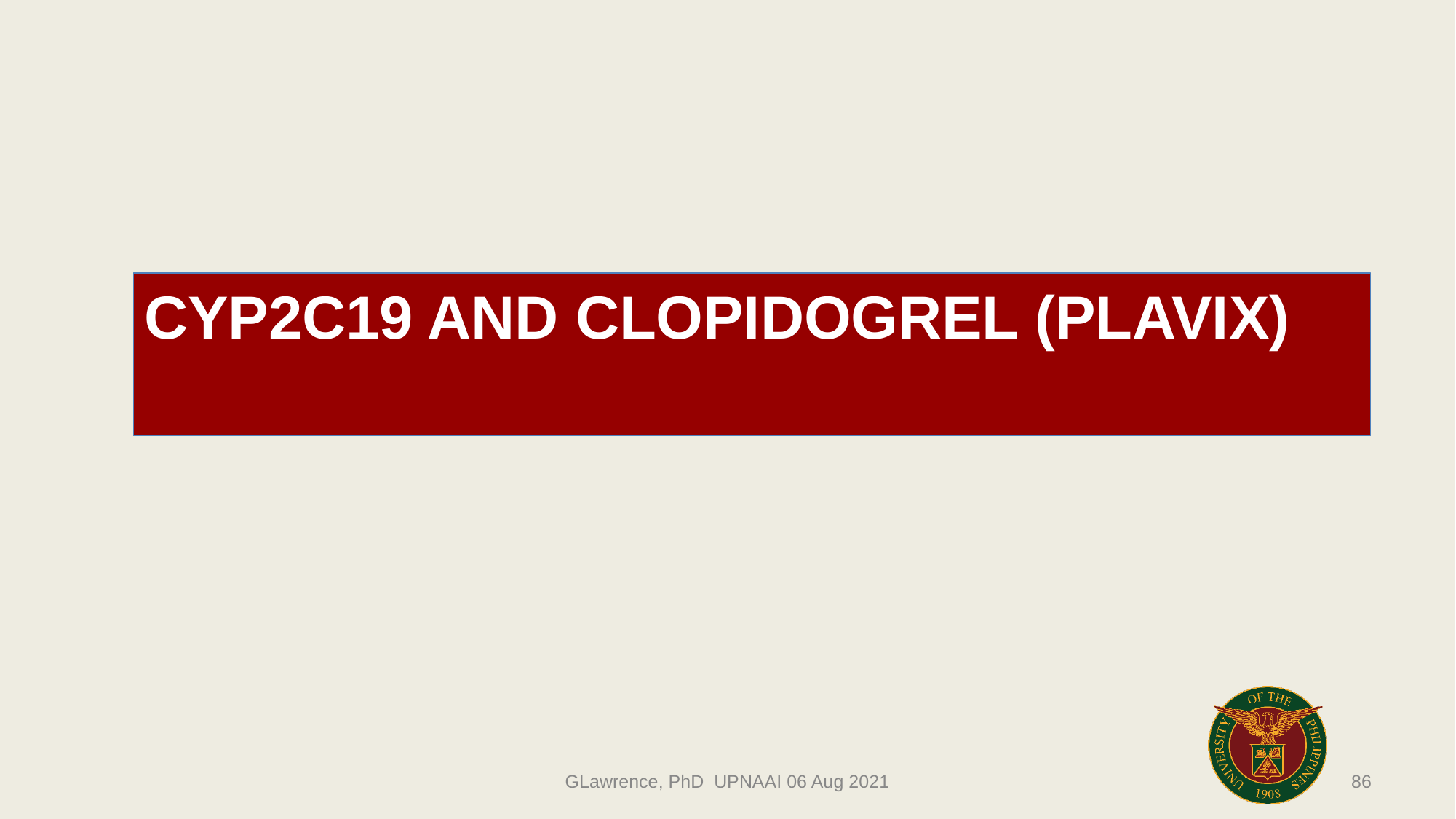

# CYP2C19 AND CLOPIDOGREL (PLAVIX)
GLawrence, PhD  UPNAAI 06 Aug 2021
86